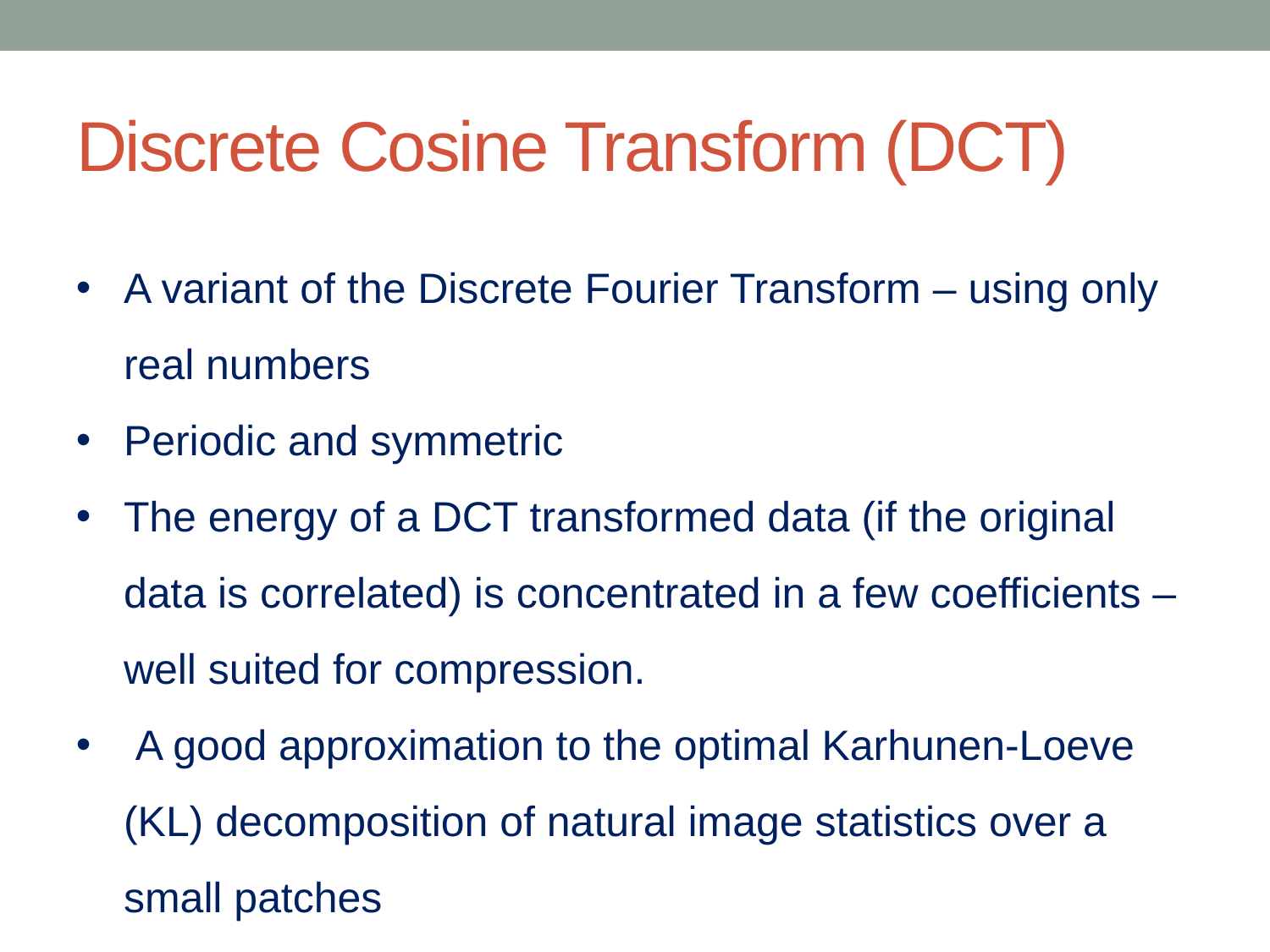

# Discrete Cosine Transform (DCT)
A variant of the Discrete Fourier Transform – using only real numbers
Periodic and symmetric
The energy of a DCT transformed data (if the original data is correlated) is concentrated in a few coefficients – well suited for compression.
 A good approximation to the optimal Karhunen-Loeve (KL) decomposition of natural image statistics over a small patches